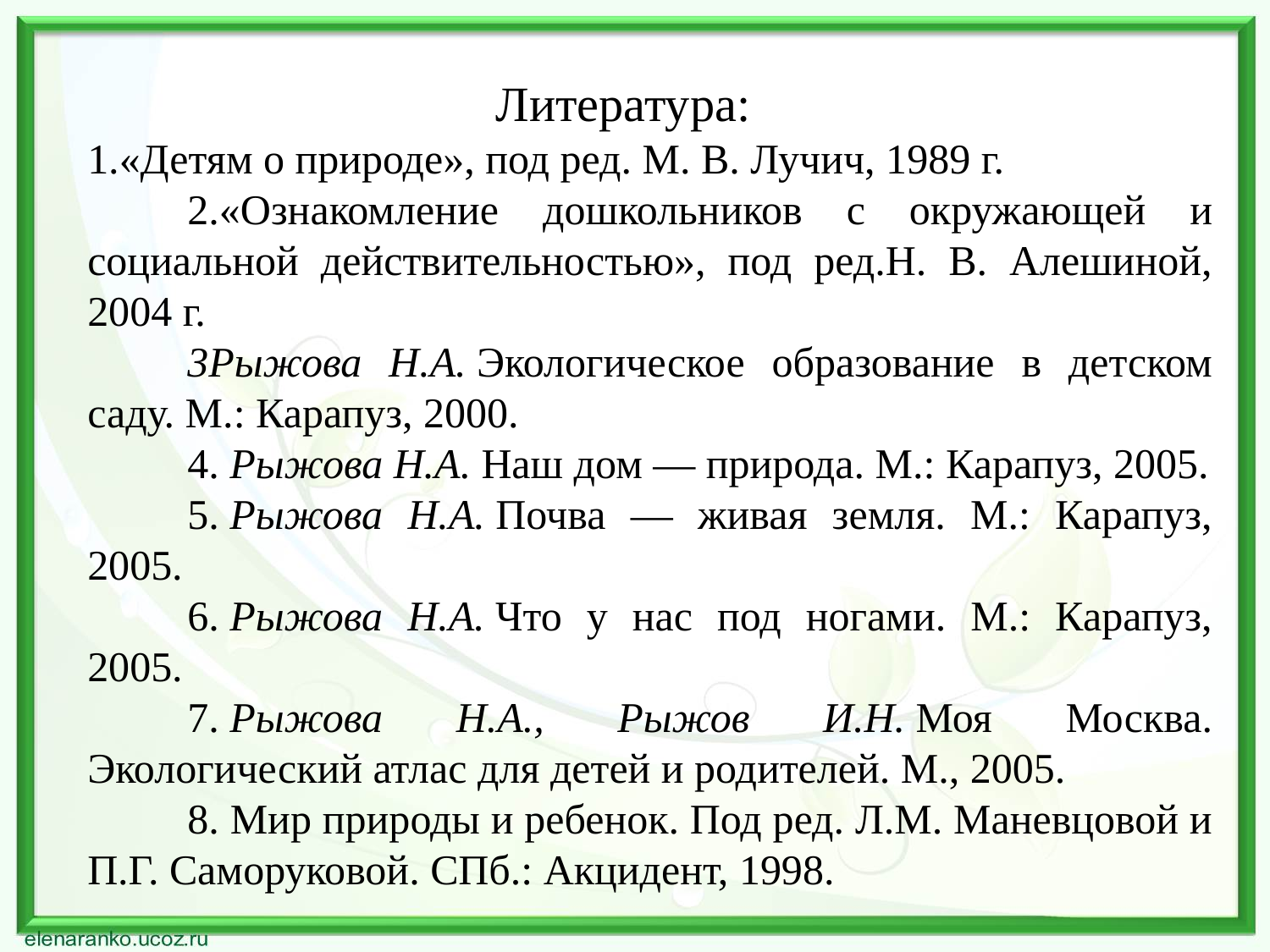

Литература:                                  1.«Детям о природе», под ред. М. В. Лучич, 1989 г.
2.«Ознакомление дошкольников с окружающей и социальной действительностью», под ред.Н. В. Алешиной, 2004 г.
3Рыжова Н.А. Экологическое образование в детском саду. М.: Карапуз, 2000.
4. Рыжова Н.А. Наш дом — природа. М.: Карапуз, 2005.
5. Рыжова Н.А. Почва — живая земля. М.: Карапуз, 2005.
6. Рыжова Н.А. Что у нас под ногами. М.: Карапуз, 2005.
7. Рыжова Н.А., Рыжов И.Н. Моя Москва. Экологический атлас для детей и родителей. М., 2005.
8. Мир природы и ребенок. Под ред. Л.М. Маневцовой и П.Г. Саморуковой. СПб.: Акцидент, 1998.